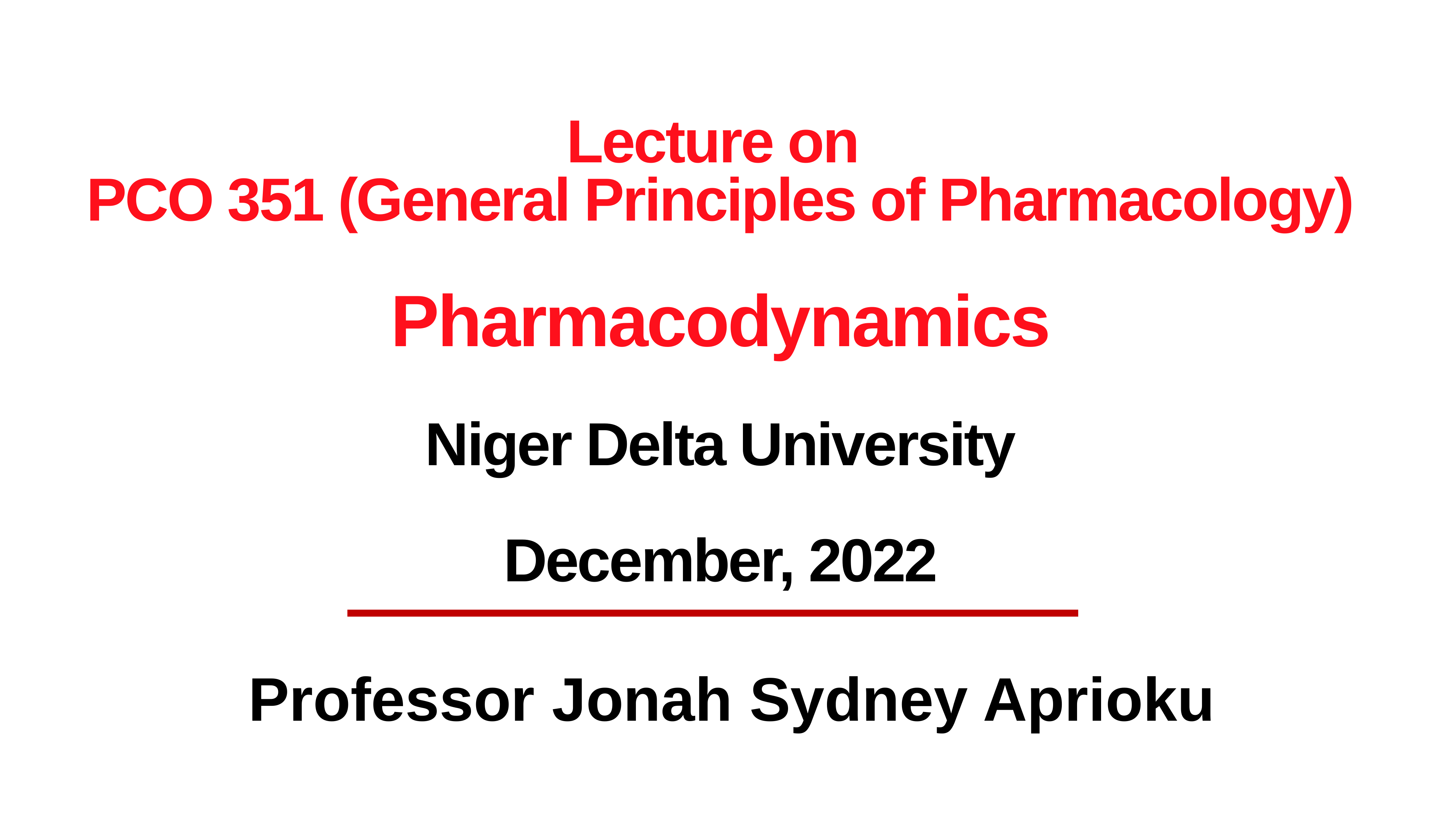

# Lecture on PCO 351 (General Principles of Pharmacology) Pharmacodynamics Niger Delta University December, 2022

Professor Jonah Sydney Aprioku